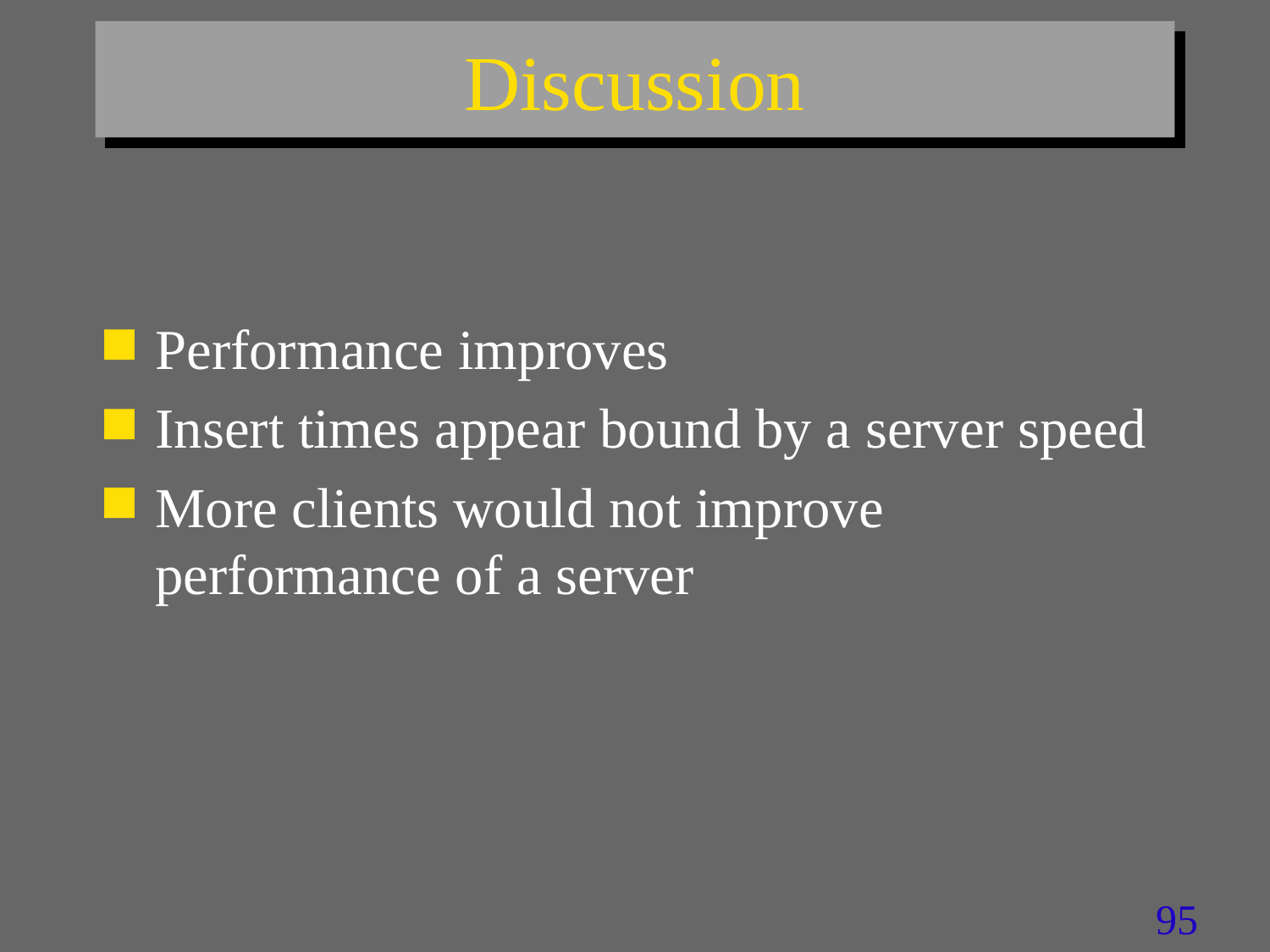

# Discussion
Performance improves
Insert times appear bound by a server speed
More clients would not improve performance of a server